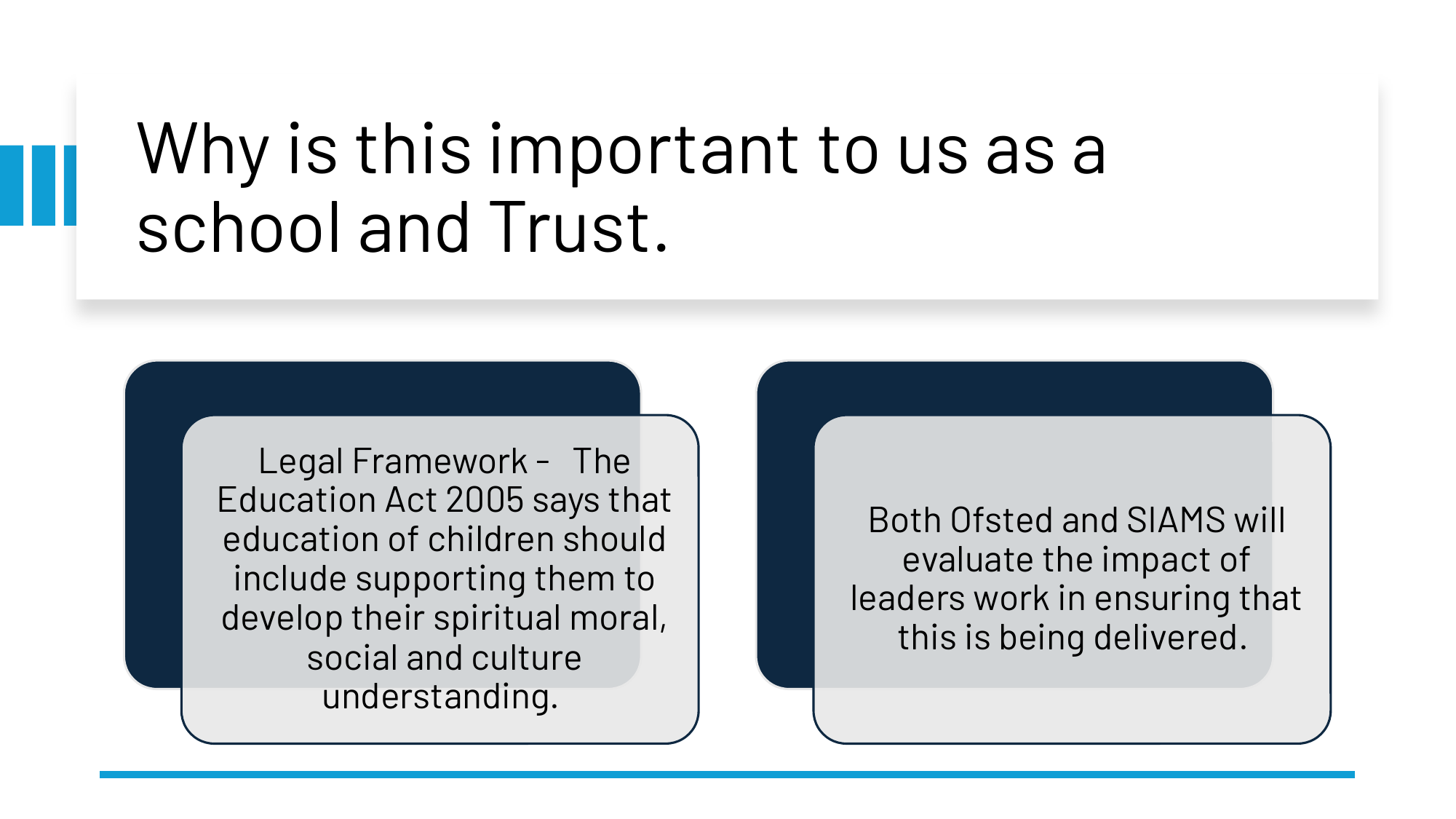

# Why is this important to us as a school and Trust.

Legal Framework -   The Education Act 2005 says that education of children should include supporting them to develop their spiritual moral, social and culture understanding.
Both Ofsted and SIAMS will evaluate the impact of leaders work in ensuring that this is being delivered.